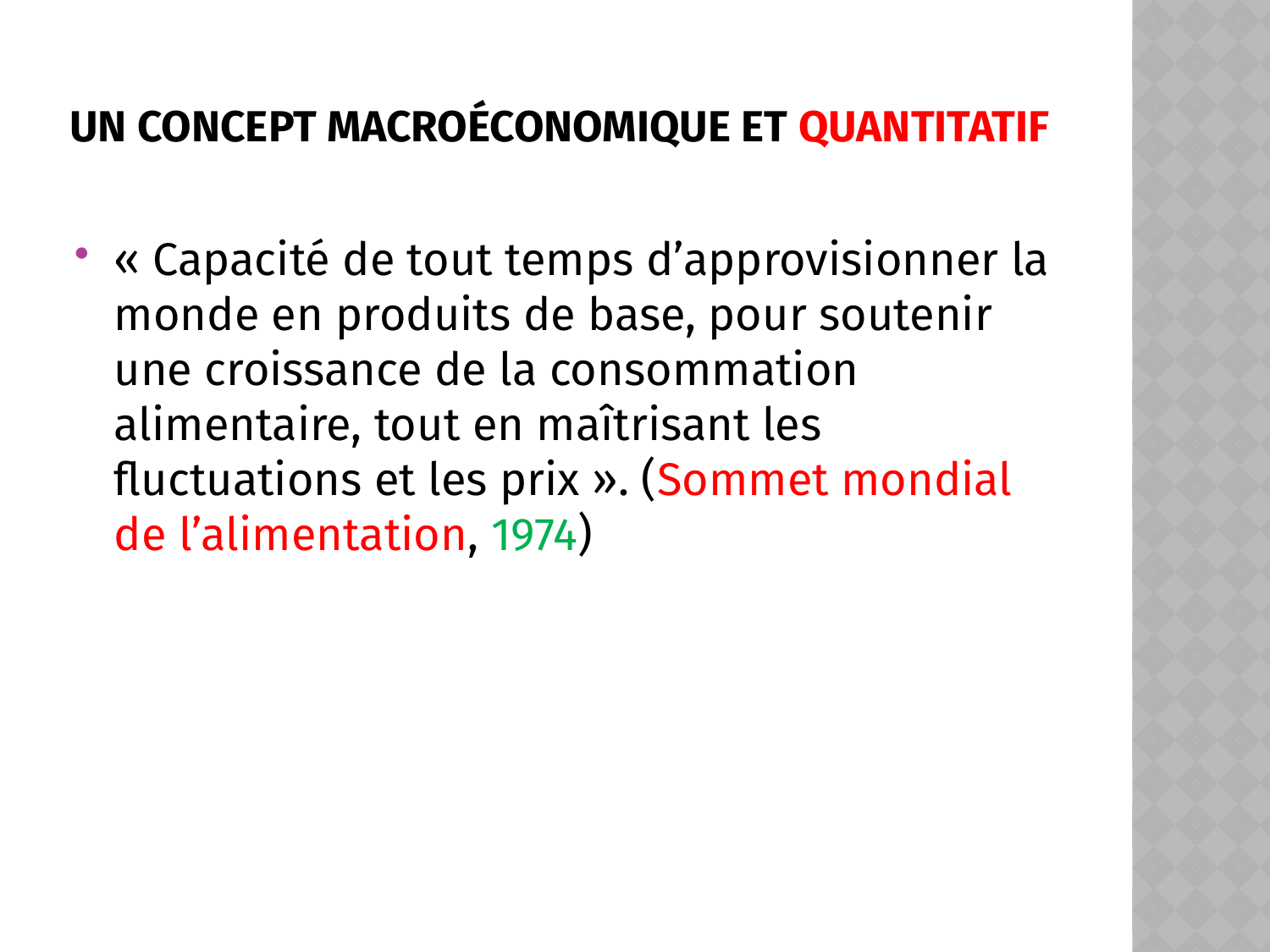

# un concept macroéconomique et quantitatif
« Capacité de tout temps d’approvisionner la monde en produits de base, pour soutenir une croissance de la consommation alimentaire, tout en maîtrisant les fluctuations et les prix ». (Sommet mondial de l’alimentation, 1974)